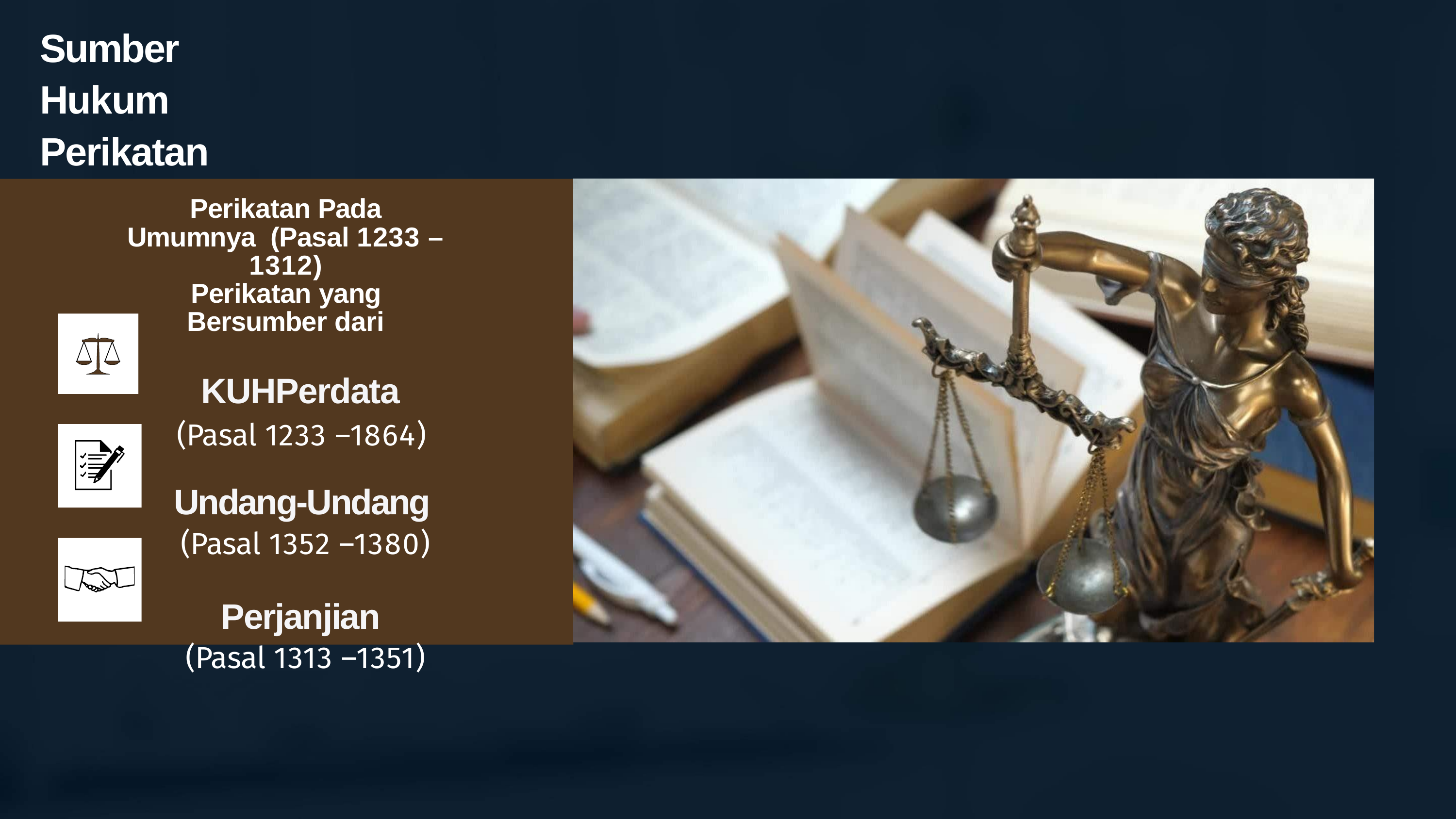

# Sumber Hukum  Perikatan

Perikatan Pada Umumnya  (Pasal 1233 –1312)
Perikatan yang Bersumber dari

KUHPerdata
(Pasal 1233 –1864)
Undang-Undang
(Pasal 1352 –1380)

Perjanjian
(Pasal 1313 –1351)